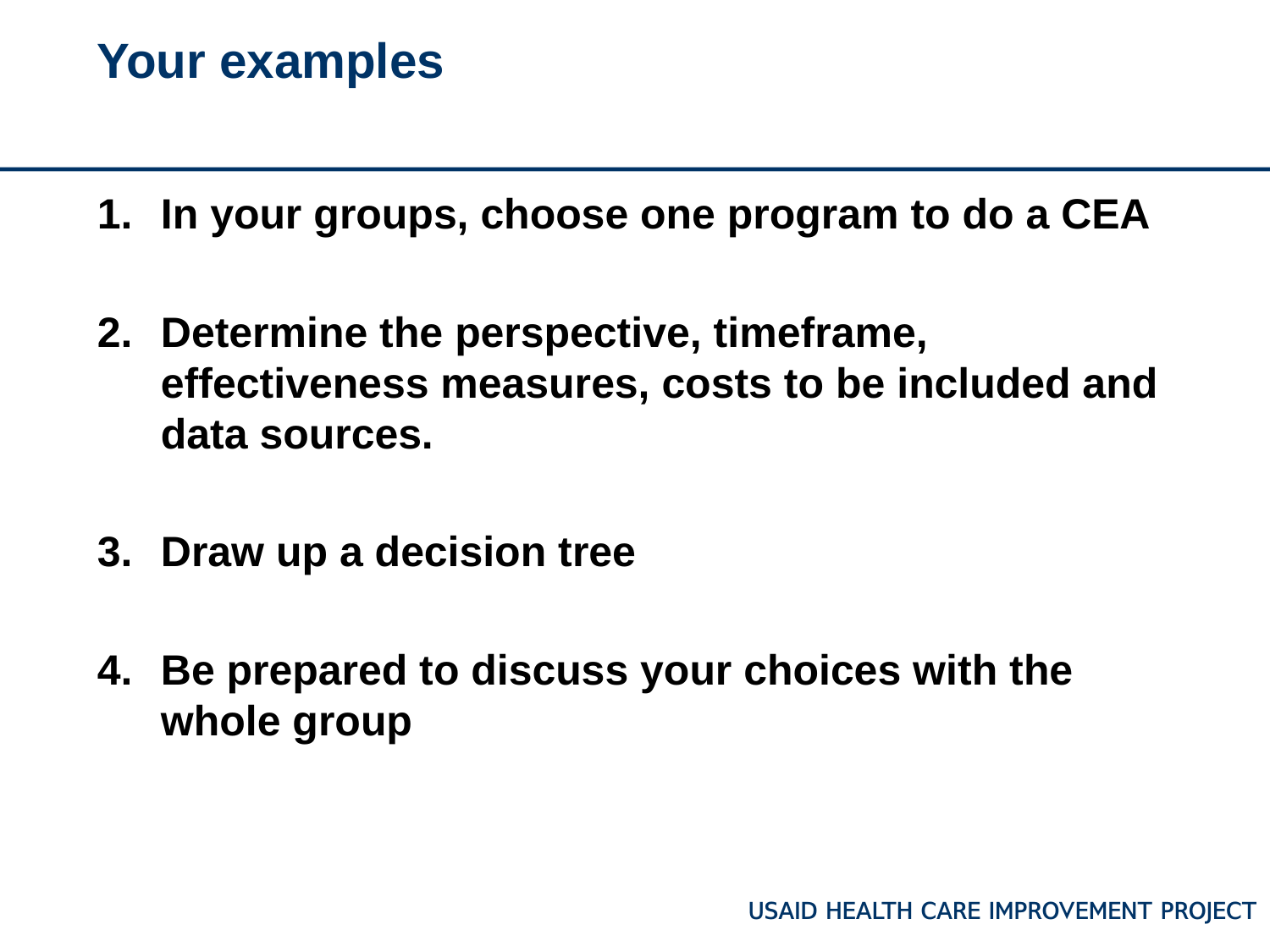

# Your examples
In your groups, choose one program to do a CEA

Determine the perspective, timeframe, effectiveness measures, costs to be included and data sources.

Draw up a decision tree

Be prepared to discuss your choices with the whole group